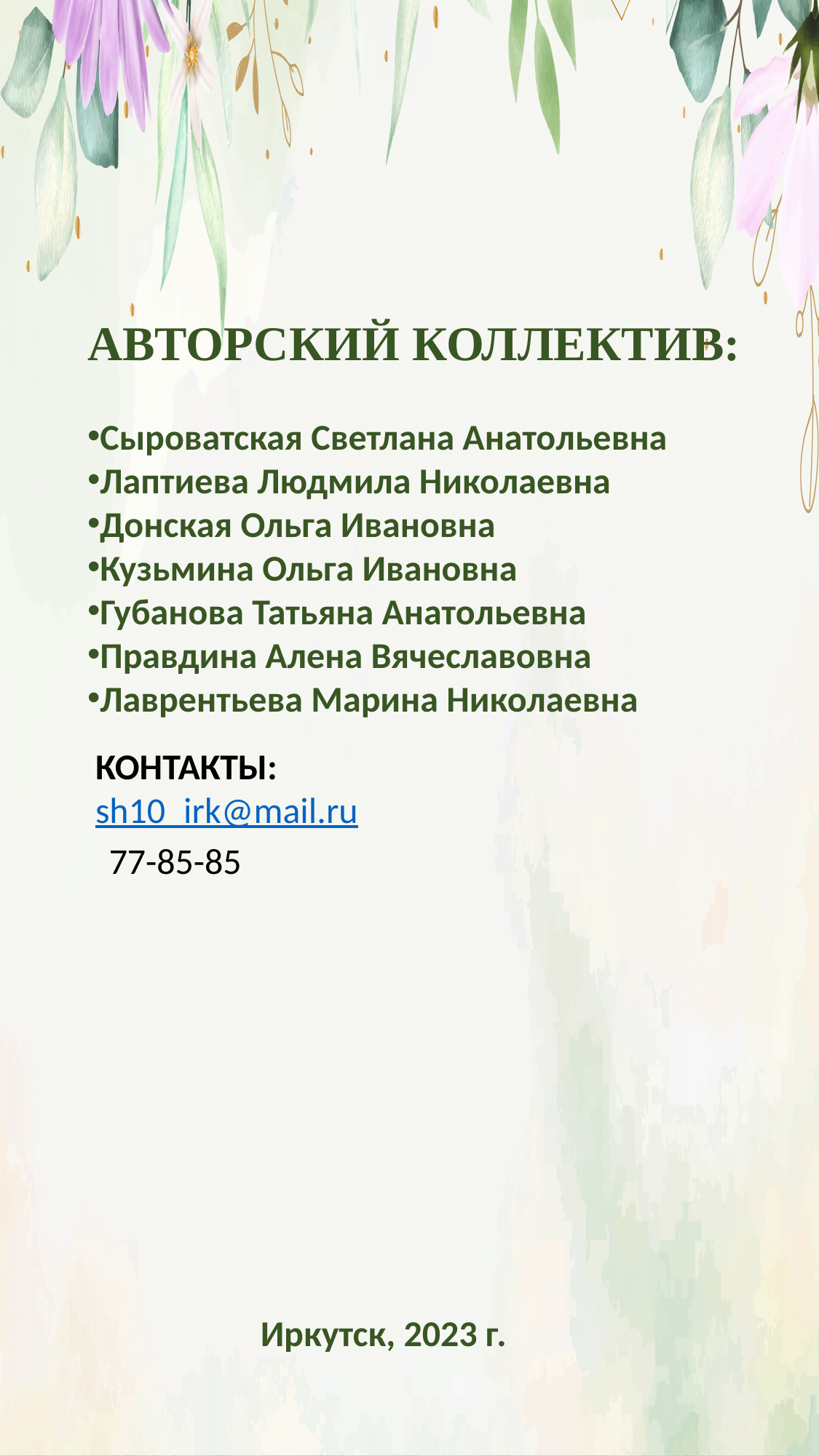

АВТОРСКИЙ КОЛЛЕКТИВ:

Сыроватская Светлана Анатольевна
Лаптиева Людмила Николаевна
Донская Ольга Ивановна
Кузьмина Ольга Ивановна
Губанова Татьяна Анатольевна
Правдина Алена Вячеславовна
Лаврентьева Марина Николаевна

КОНТАКТЫ: sh10_irk@mail.ru

77-85-85
Иркутск, 2023 г.